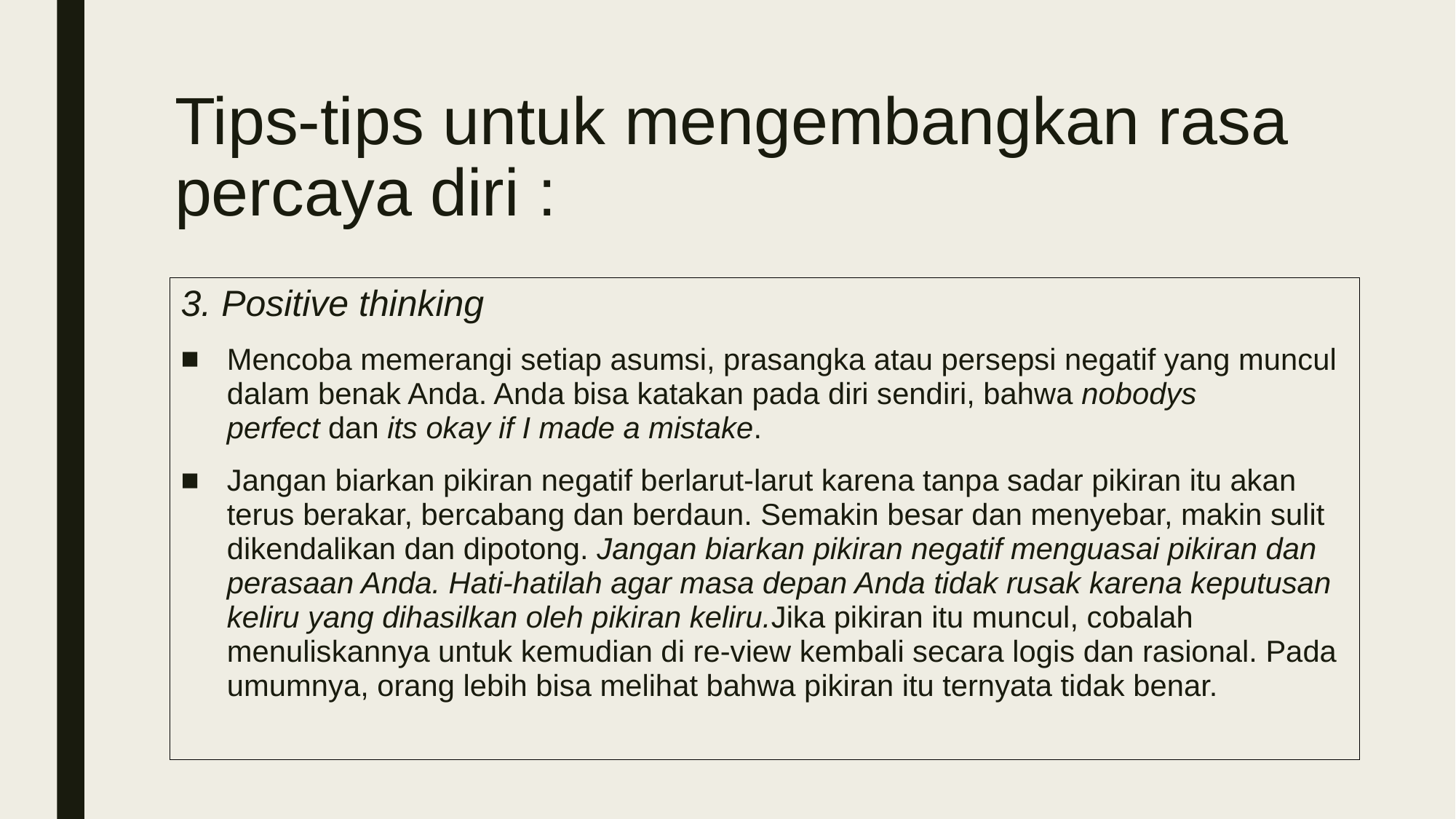

# Tips-tips untuk mengembangkan rasa percaya diri :
3. Positive thinking
Mencoba memerangi setiap asumsi, prasangka atau persepsi negatif yang muncul dalam benak Anda. Anda bisa katakan pada diri sendiri, bahwa nobodys perfect dan its okay if I made a mistake.
Jangan biarkan pikiran negatif berlarut-larut karena tanpa sadar pikiran itu akan terus berakar, bercabang dan berdaun. Semakin besar dan menyebar, makin sulit dikendalikan dan dipotong. Jangan biarkan pikiran negatif menguasai pikiran dan perasaan Anda. Hati-hatilah agar masa depan Anda tidak rusak karena keputusan keliru yang dihasilkan oleh pikiran keliru.Jika pikiran itu muncul, cobalah menuliskannya untuk kemudian di re-view kembali secara logis dan rasional. Pada umumnya, orang lebih bisa melihat bahwa pikiran itu ternyata tidak benar.